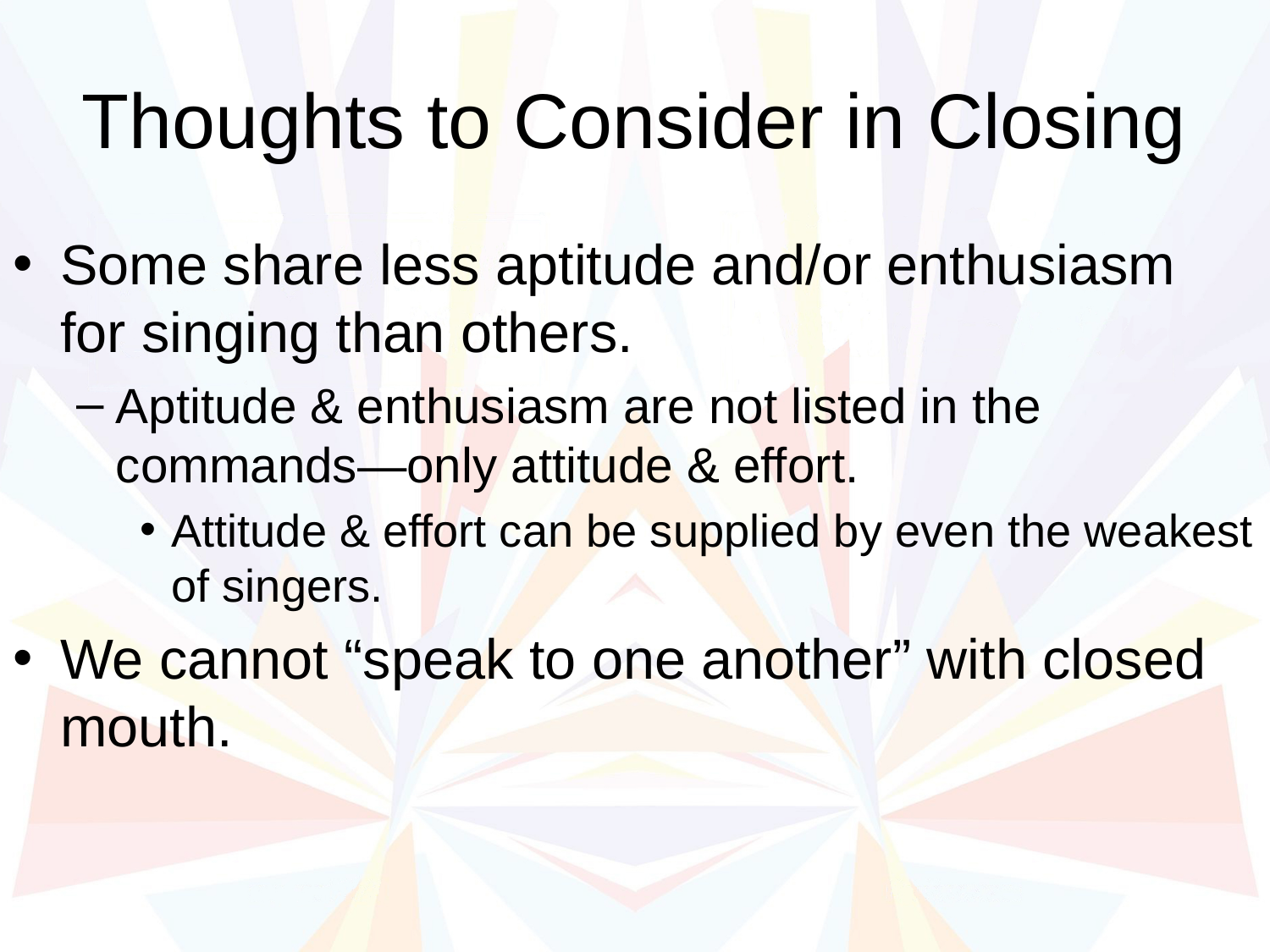

# Thoughts to Consider in Closing
Some share less aptitude and/or enthusiasm for singing than others.
Aptitude & enthusiasm are not listed in the commands—only attitude & effort.
Attitude & effort can be supplied by even the weakest of singers.
We cannot “speak to one another” with closed mouth.